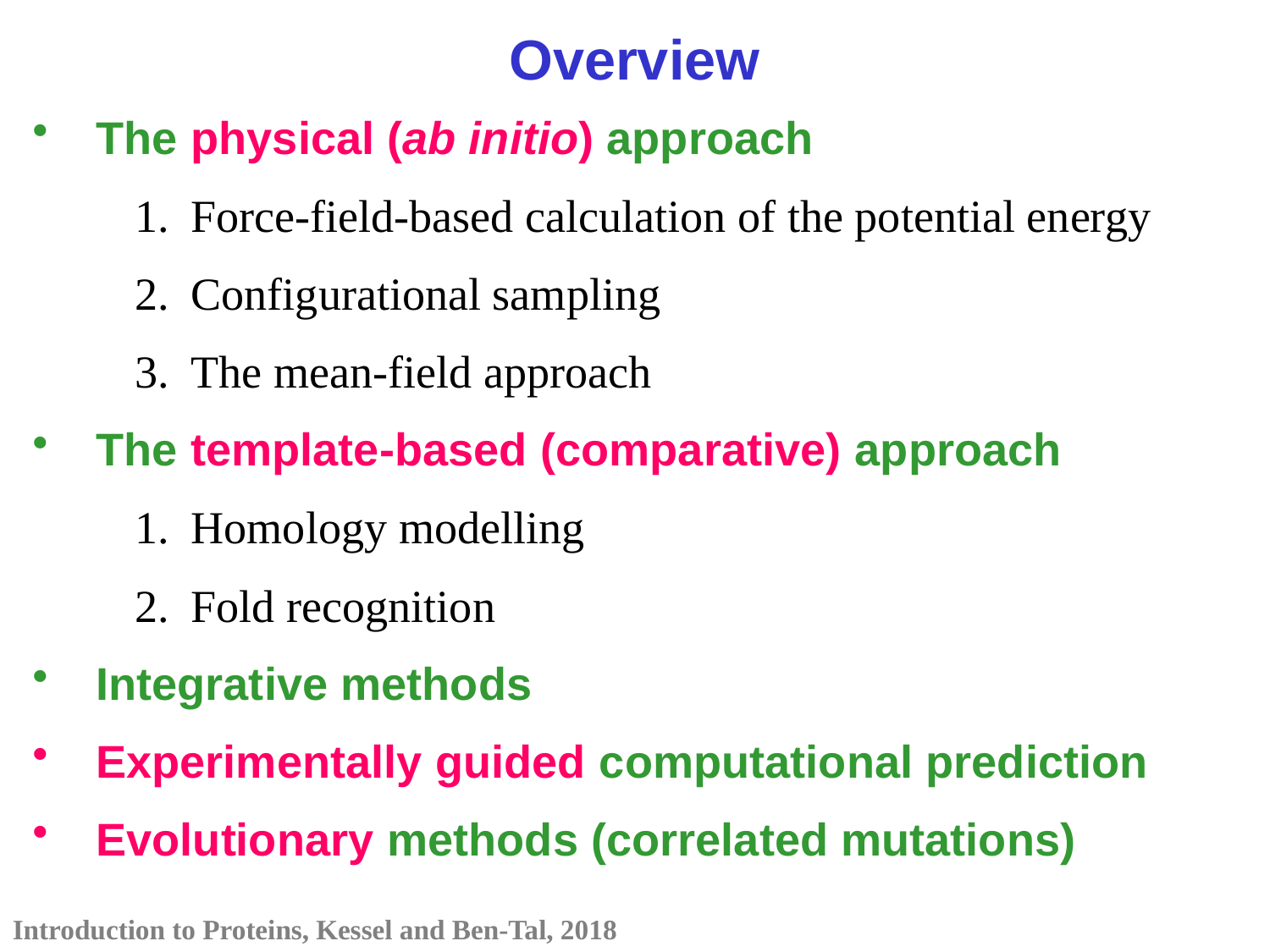

Overview
The physical (ab initio) approach
Force-field-based calculation of the potential energy
Configurational sampling
The mean-field approach
The template-based (comparative) approach
Homology modelling
Fold recognition
Integrative methods
Experimentally guided computational prediction
Evolutionary methods (correlated mutations)